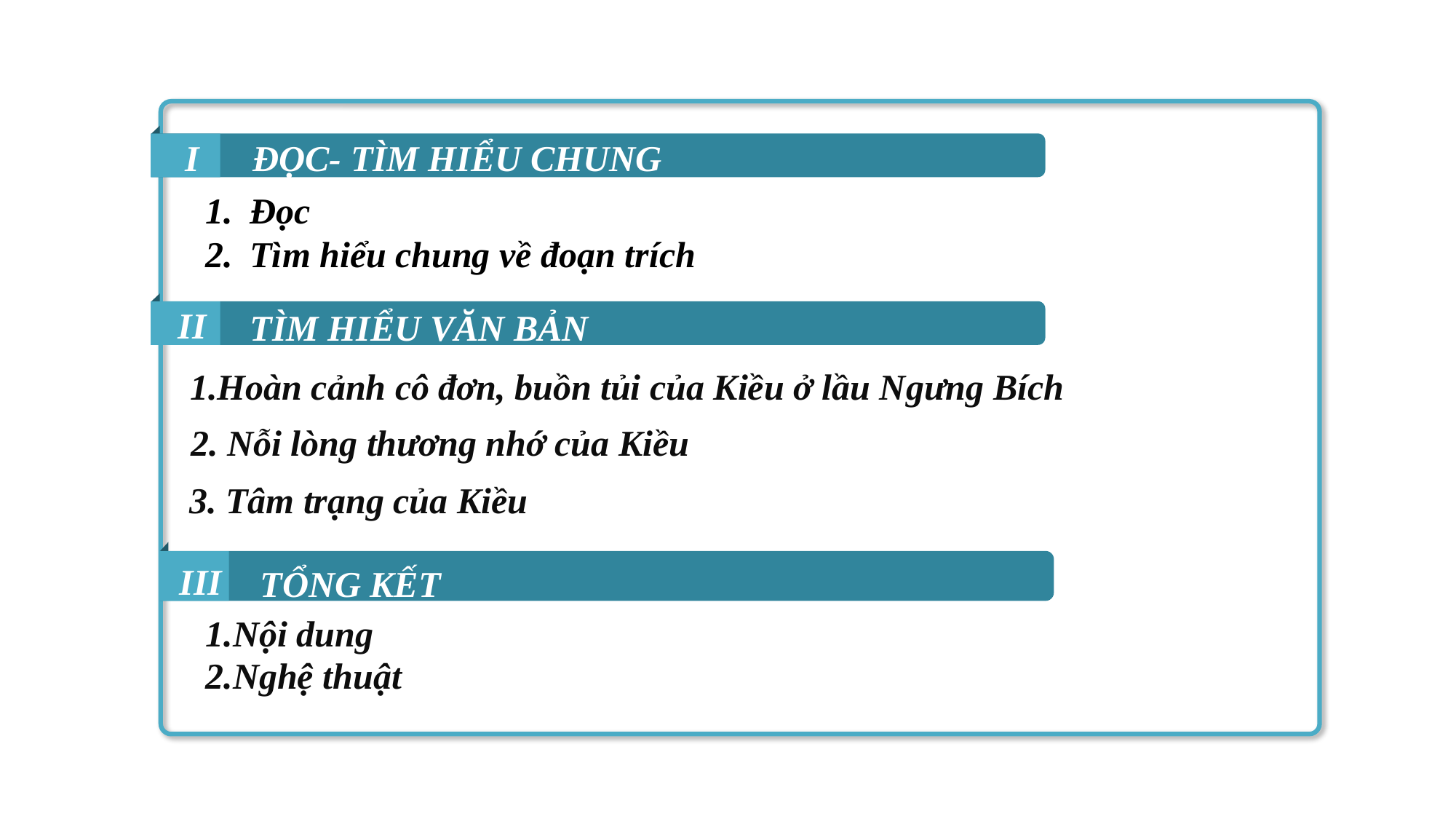

I
ĐỌC- TÌM HIỂU CHUNG

Đọc
Tìm hiểu chung về đoạn trích

II
TÌM HIỂU VĂN BẢN

Hoàn cảnh cô đơn, buồn tủi của Kiều ở lầu Ngưng Bích
2. Nỗi lòng thương nhớ của Kiều
3. Tâm trạng của Kiều

III
TỔNG KẾT
Nội dung
Nghệ thuật